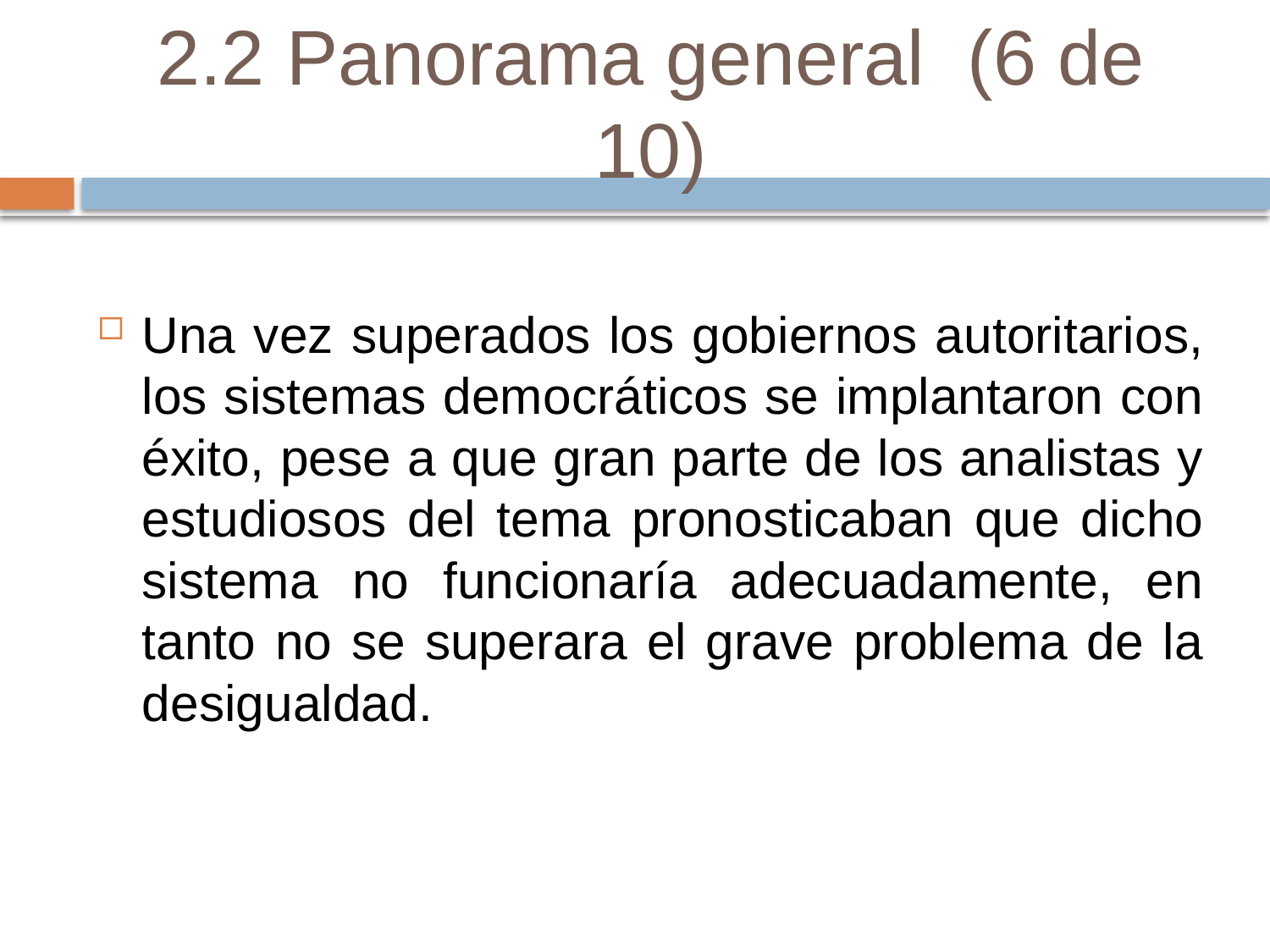

# 2.2 Panorama general  (6 de 10)

Una vez superados los gobiernos autoritarios, los sistemas democráticos se implantaron con éxito, pese a que gran parte de los analistas y estudiosos del tema pronosticaban que dicho sistema no funcionaría adecuadamente, en tanto no se superara el grave problema de la desigualdad.